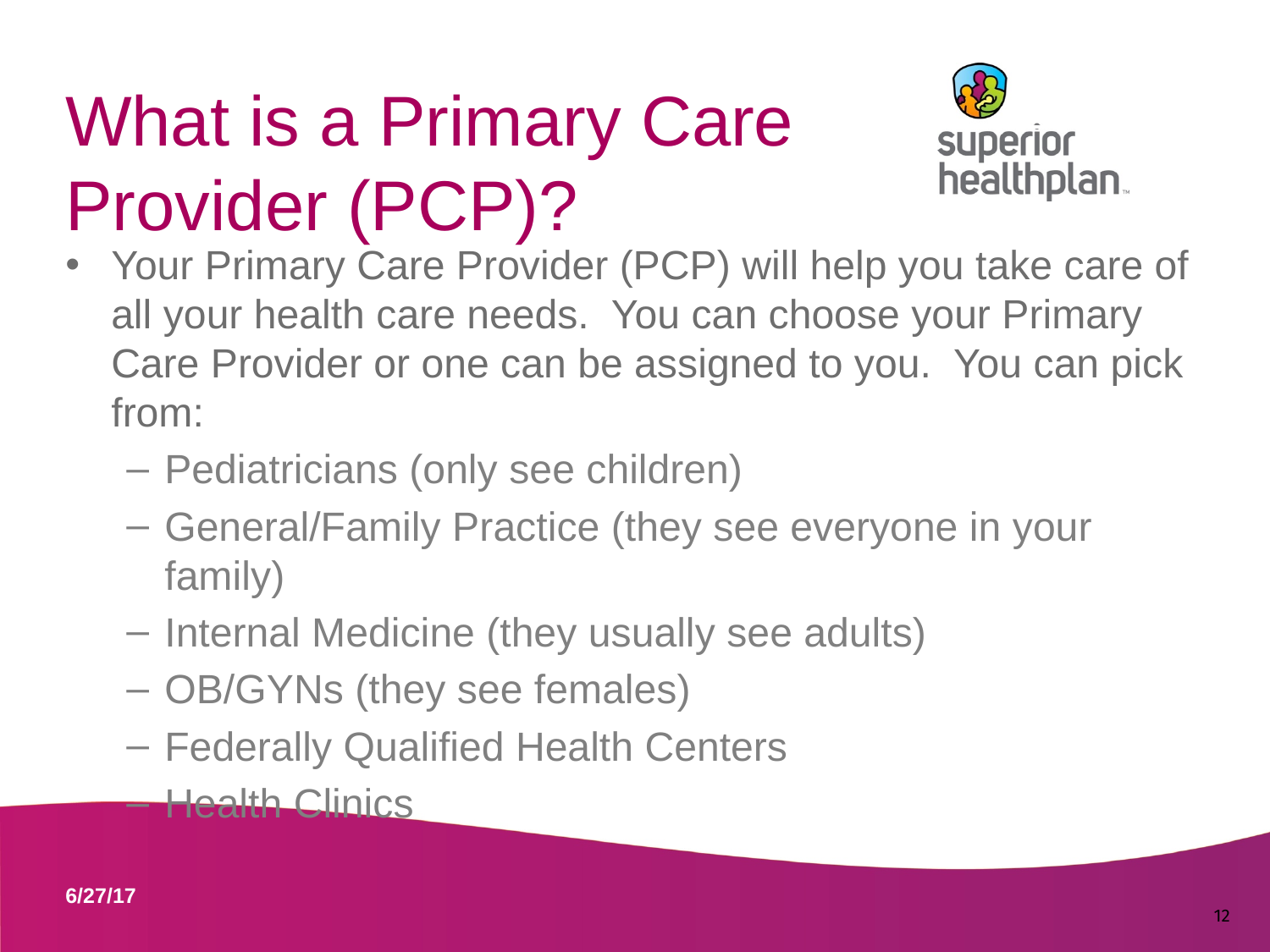

# What is a Primary Care Provider (PCP)?

Your Primary Care Provider (PCP) will help you take care of all your health care needs.  You can choose your Primary Care Provider or one can be assigned to you.  You can pick from:
Pediatricians (only see children)
General/Family Practice (they see everyone in your family)
Internal Medicine (they usually see adults)
OB/GYNs (they see females)
Federally Qualified Health Centers
Health Clinics

	12